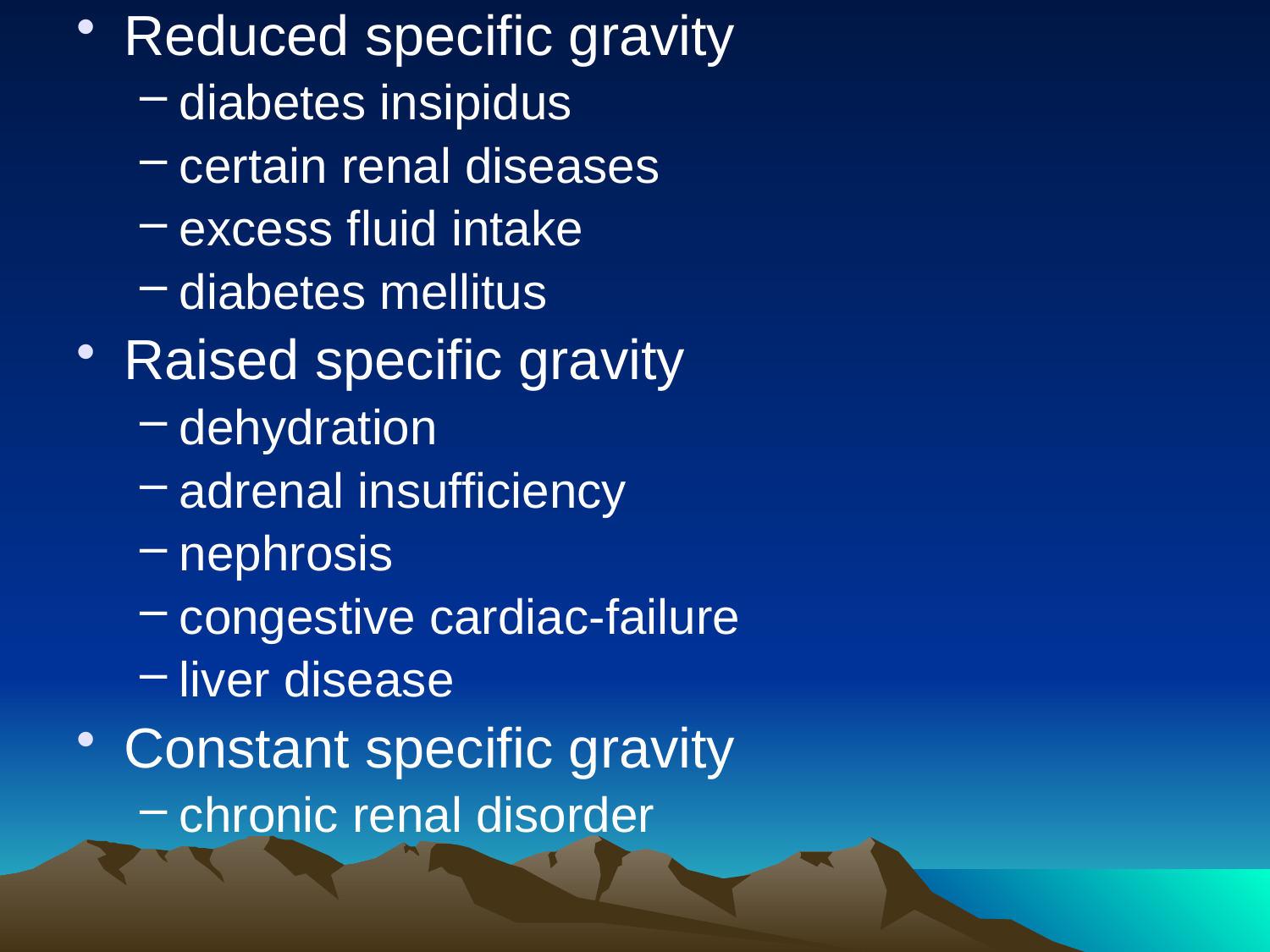

Reduced specific gravity
diabetes insipidus
certain renal diseases
excess fluid intake
diabetes mellitus
Raised specific gravity
dehydration
adrenal insufficiency
nephrosis
congestive cardiac-failure
liver disease
Constant specific gravity
chronic renal disorder